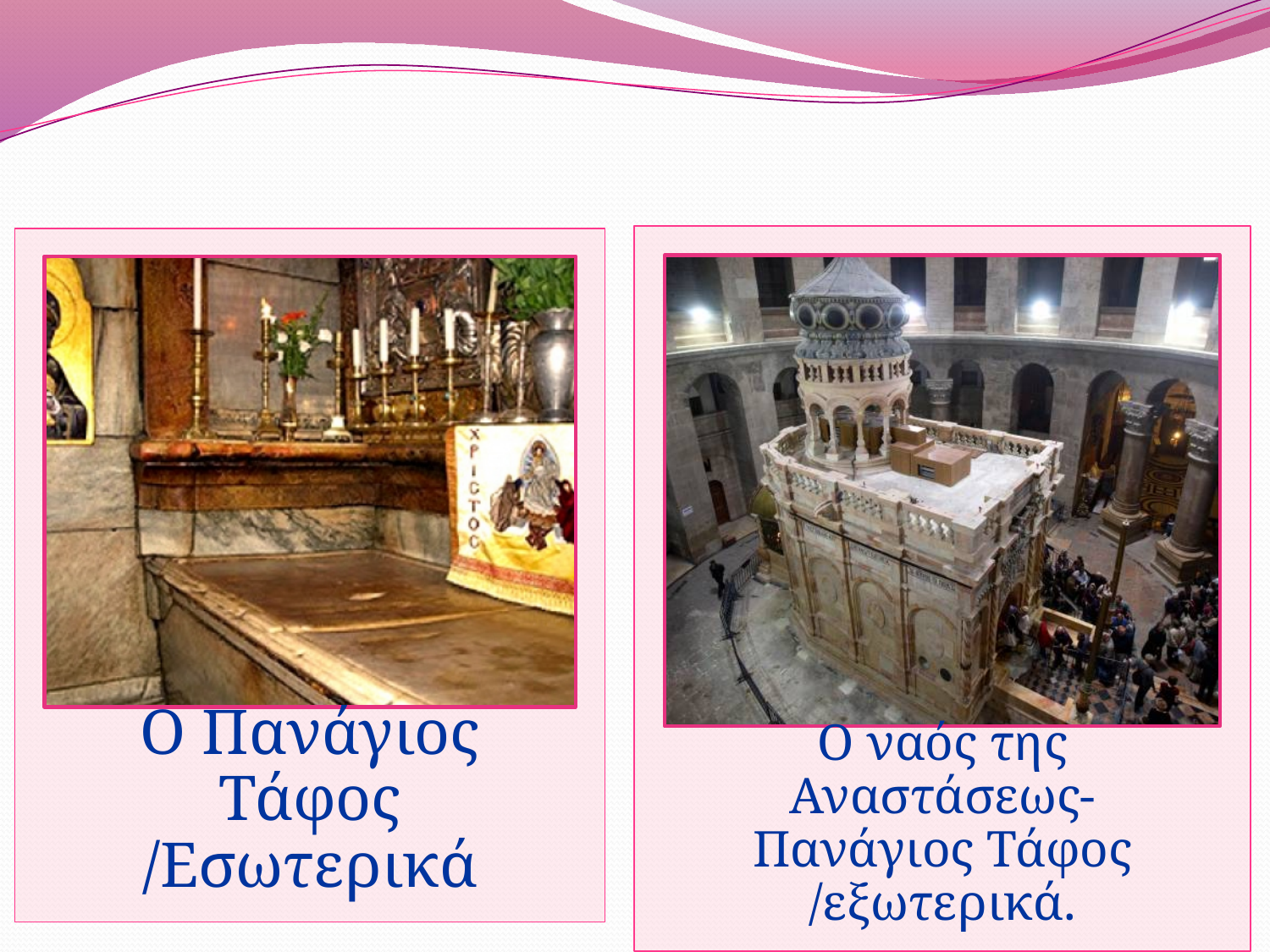

Ο Πανάγιος Τάφος /Εσωτερικά
Ο ναός της Αναστάσεως- Πανάγιος Τάφος /εξωτερικά.